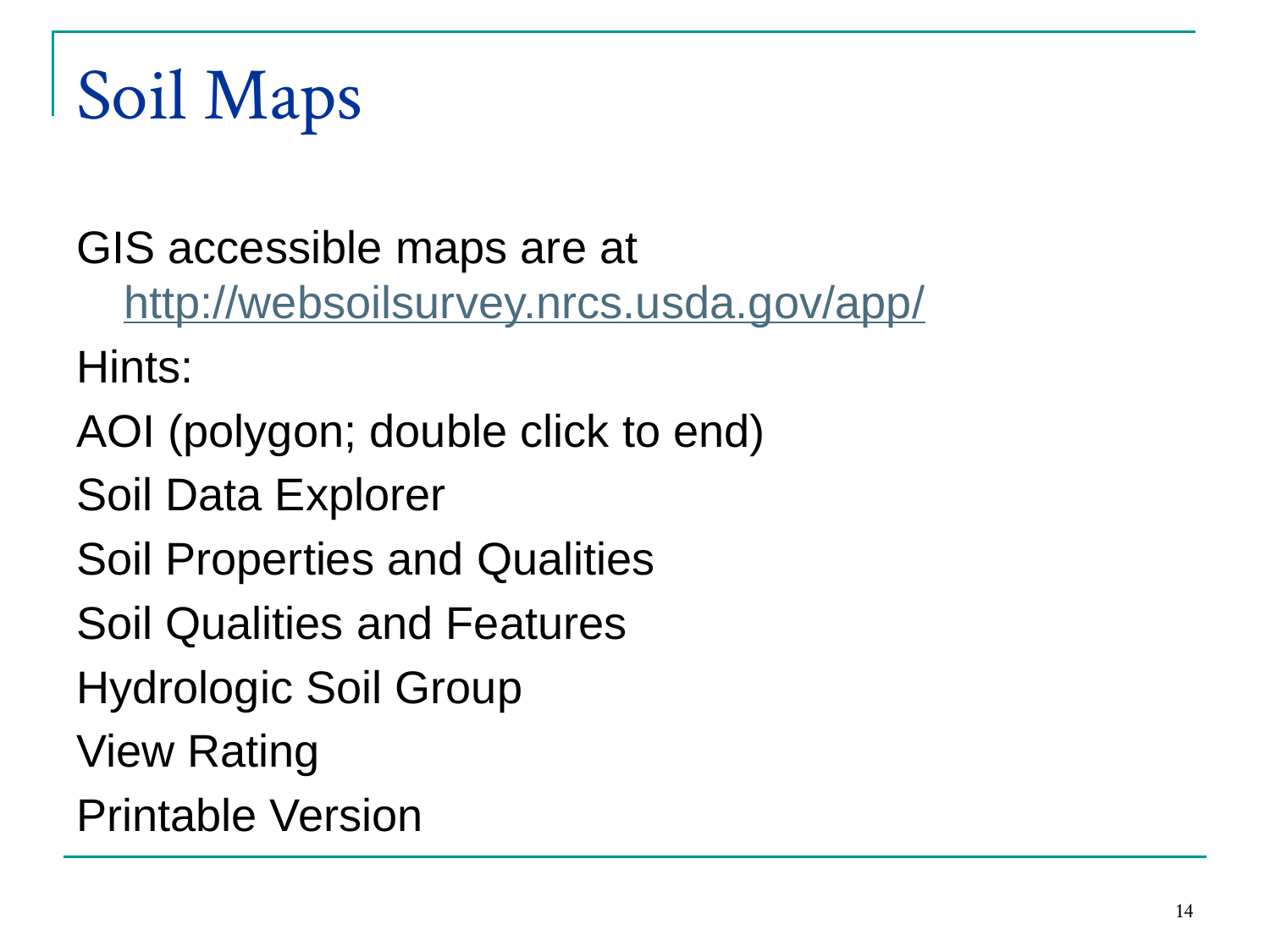

# Soil Maps
GIS accessible maps are at http://websoilsurvey.nrcs.usda.gov/app/
Hints:
AOI (polygon; double click to end)
Soil Data Explorer
Soil Properties and Qualities
Soil Qualities and Features
Hydrologic Soil Group
View Rating
Printable Version

14